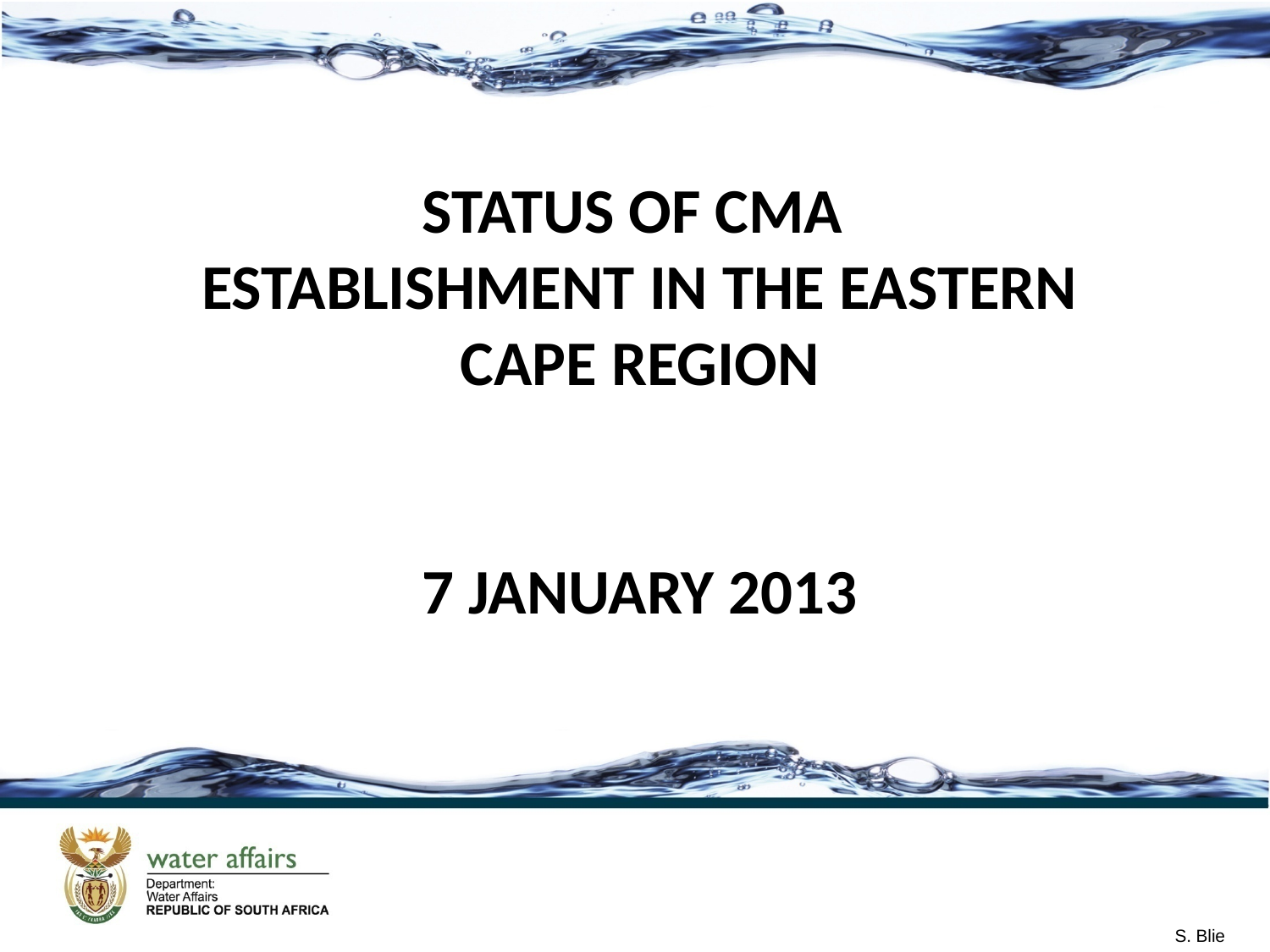

# STATUS OF CMA ESTABLISHMENT IN THE EASTERN CAPE REGION 7 JANUARY 2013

S. Blie